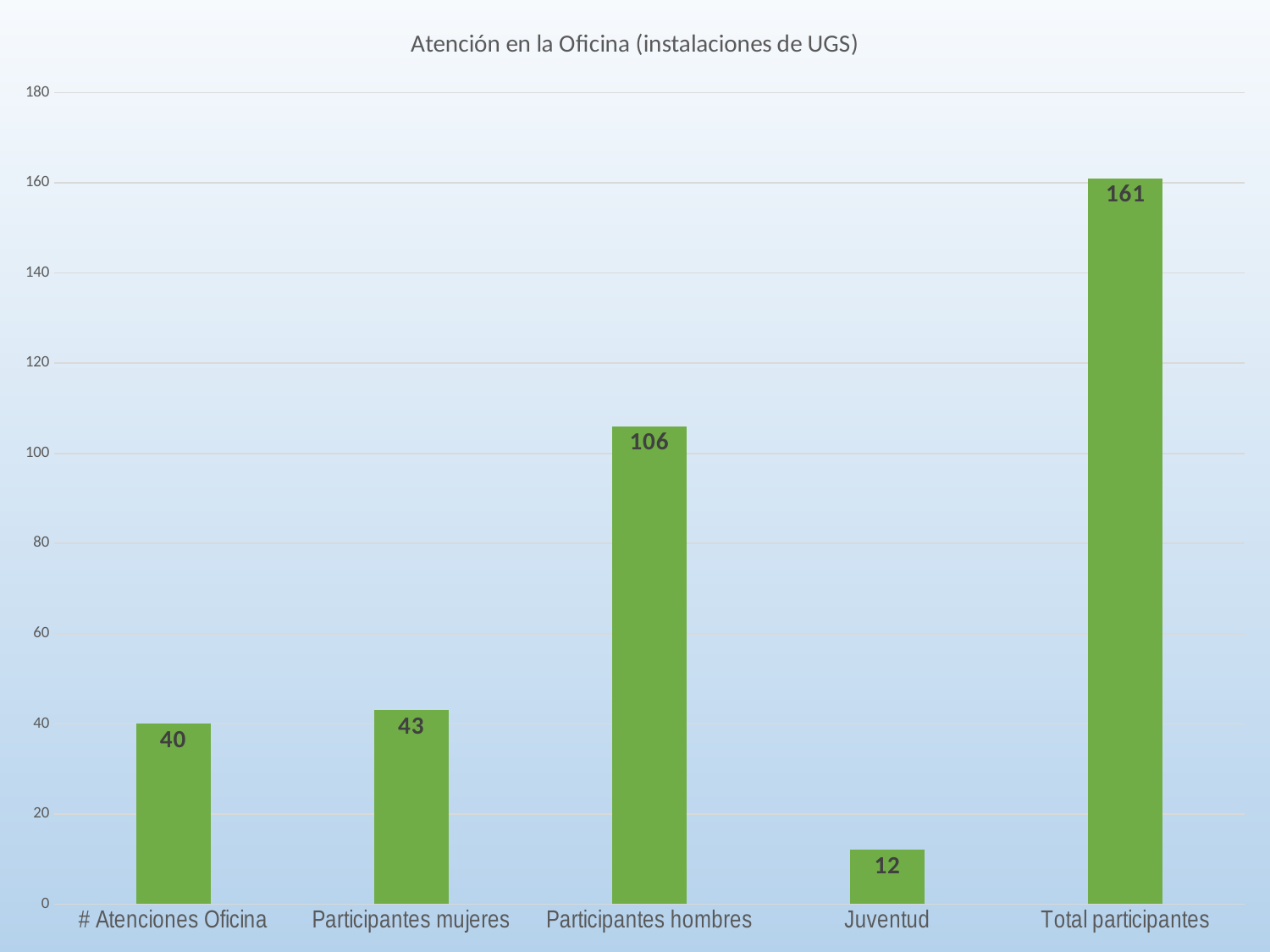

### Chart: Atención en la Oficina (instalaciones de UGS)

| Category |  |
|---|---|
| # Atenciones Oficina | 40.0 |
| Participantes mujeres | 43.0 |
| Participantes hombres | 106.0 |
| Juventud | 12.0 |
| Total participantes | 161.0 |